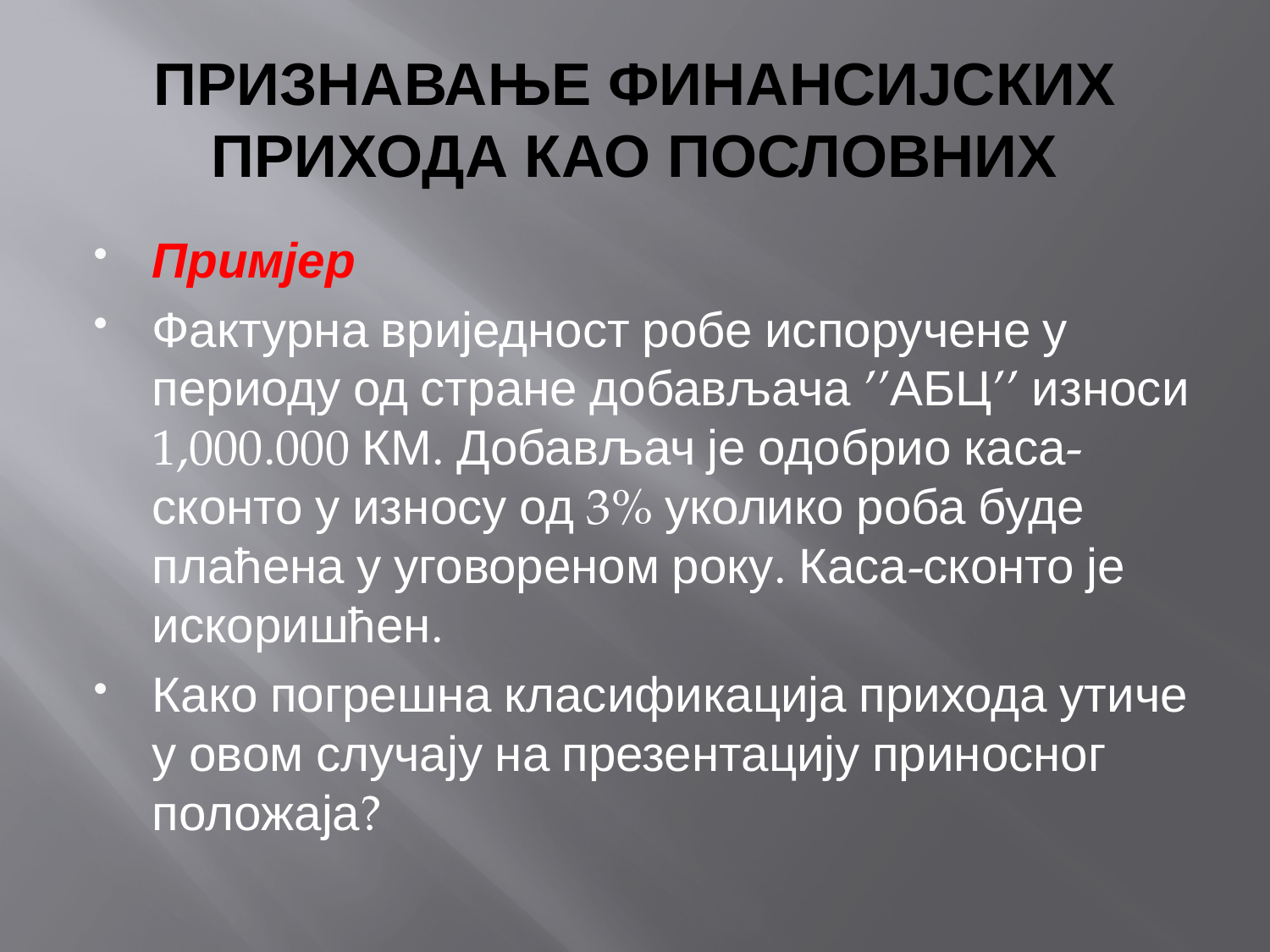

# ПРИЗНАВАЊЕ ФИНАНСИЈСКИХ ПРИХОДА КАО ПОСЛОВНИХ
Примјер
Фактурна вриједност робе испоручене у периоду од стране добављача ’’АБЦ’’ износи 1,000.000 КМ. Добављач је одобрио каса-сконто у износу од 3% уколико роба буде плаћена у уговореном року. Каса-сконто је искоришћен.
Како погрешна класификација прихода утиче у овом случају на презентацију приносног положаја?